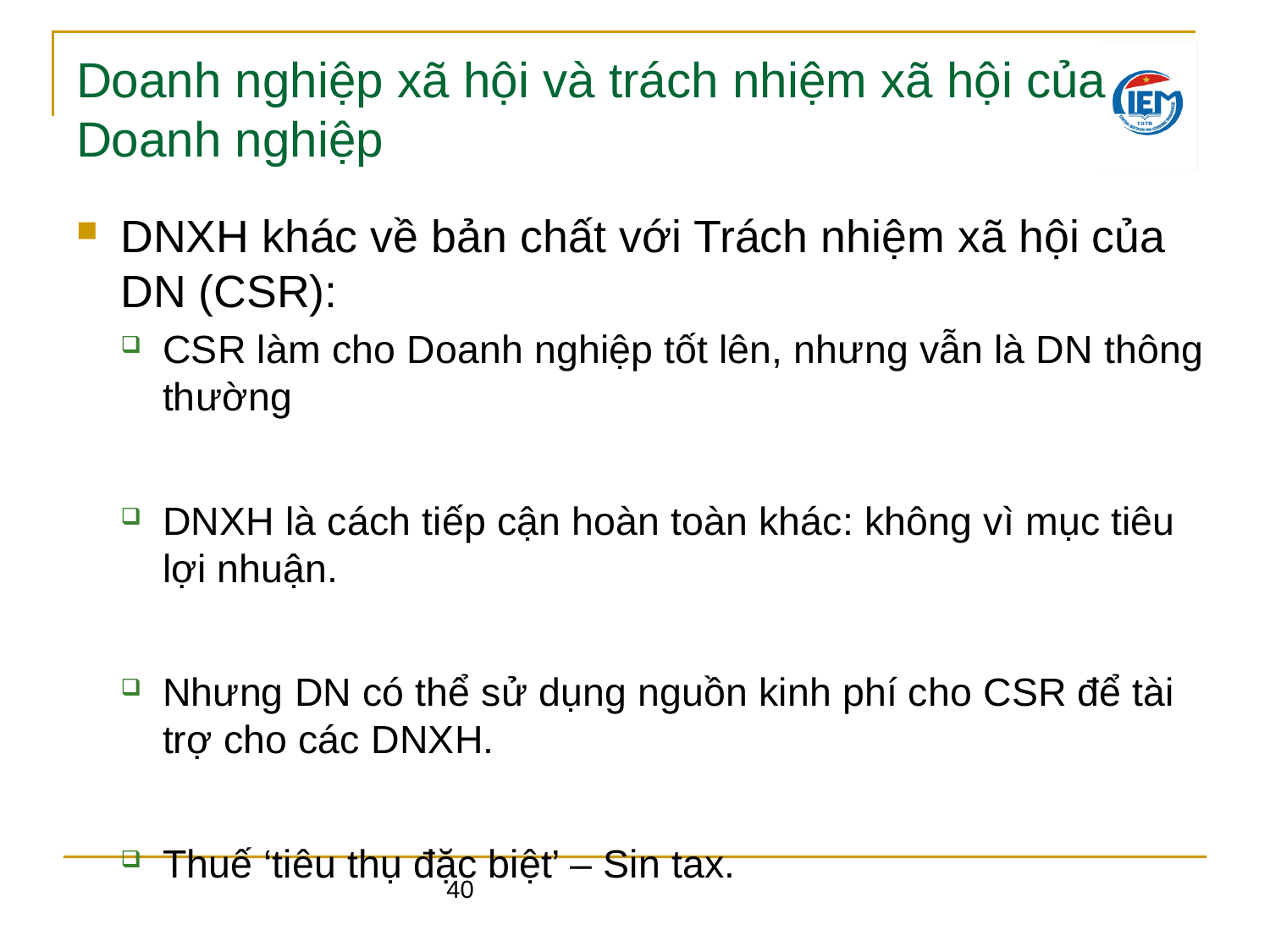

# Doanh nghiệp xã hội và trách nhiệm xã hội của Doanh nghiệp
DNXH khác về bản chất với Trách nhiệm xã hội của DN (CSR):
CSR làm cho Doanh nghiệp tốt lên, nhưng vẫn là DN thông thường

DNXH là cách tiếp cận hoàn toàn khác: không vì mục tiêu lợi nhuận.

Nhưng DN có thể sử dụng nguồn kinh phí cho CSR để tài trợ cho các DNXH.

Thuế ‘tiêu thụ đặc biệt’ – Sin tax.

40